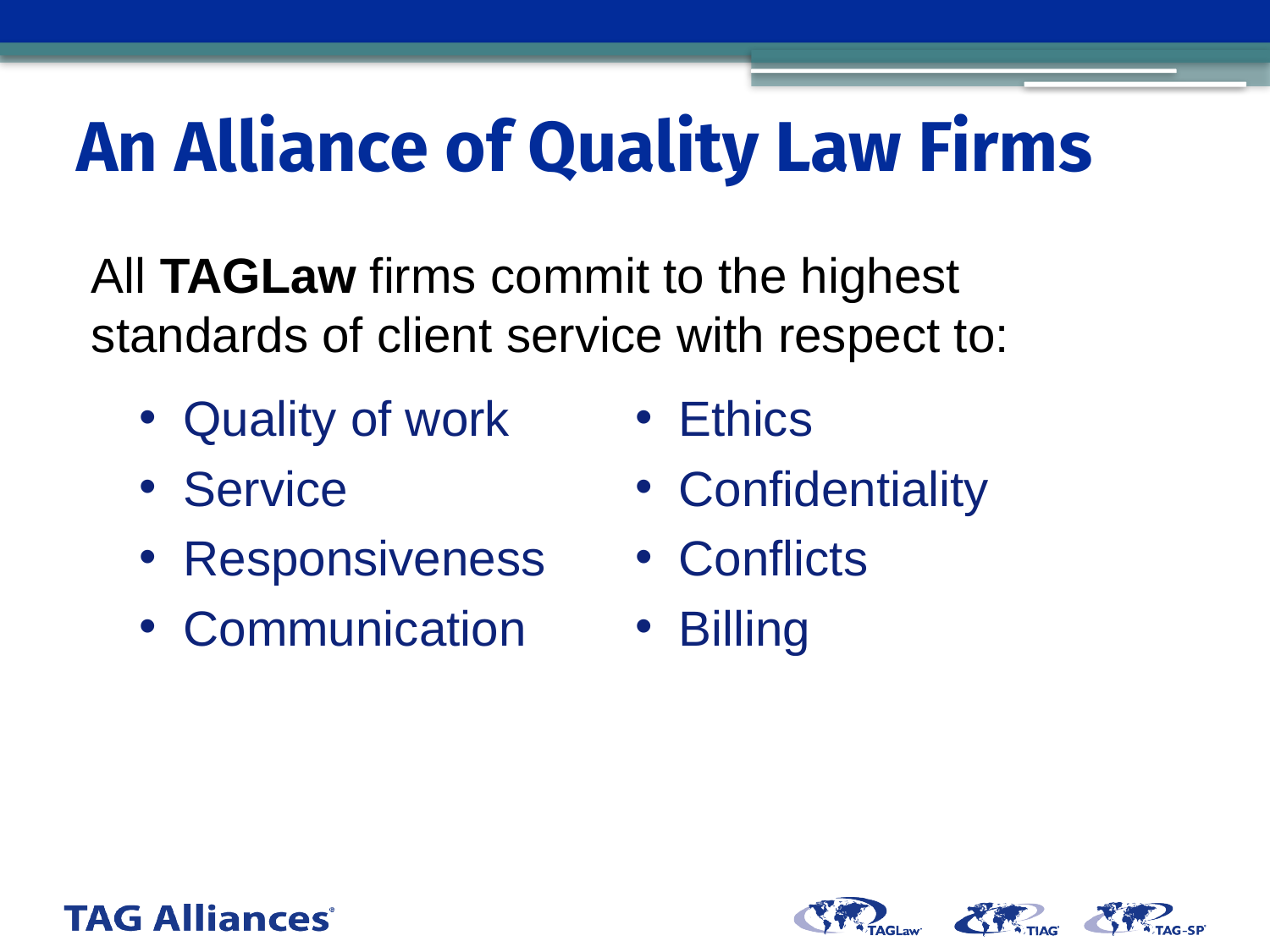

# An Alliance of Quality Law Firms
All TAGLaw firms commit to the highest
standards of client service with respect to:
 Quality of work
 Service
 Responsiveness
 Communication
 Ethics
 Confidentiality
 Conflicts
 Billing